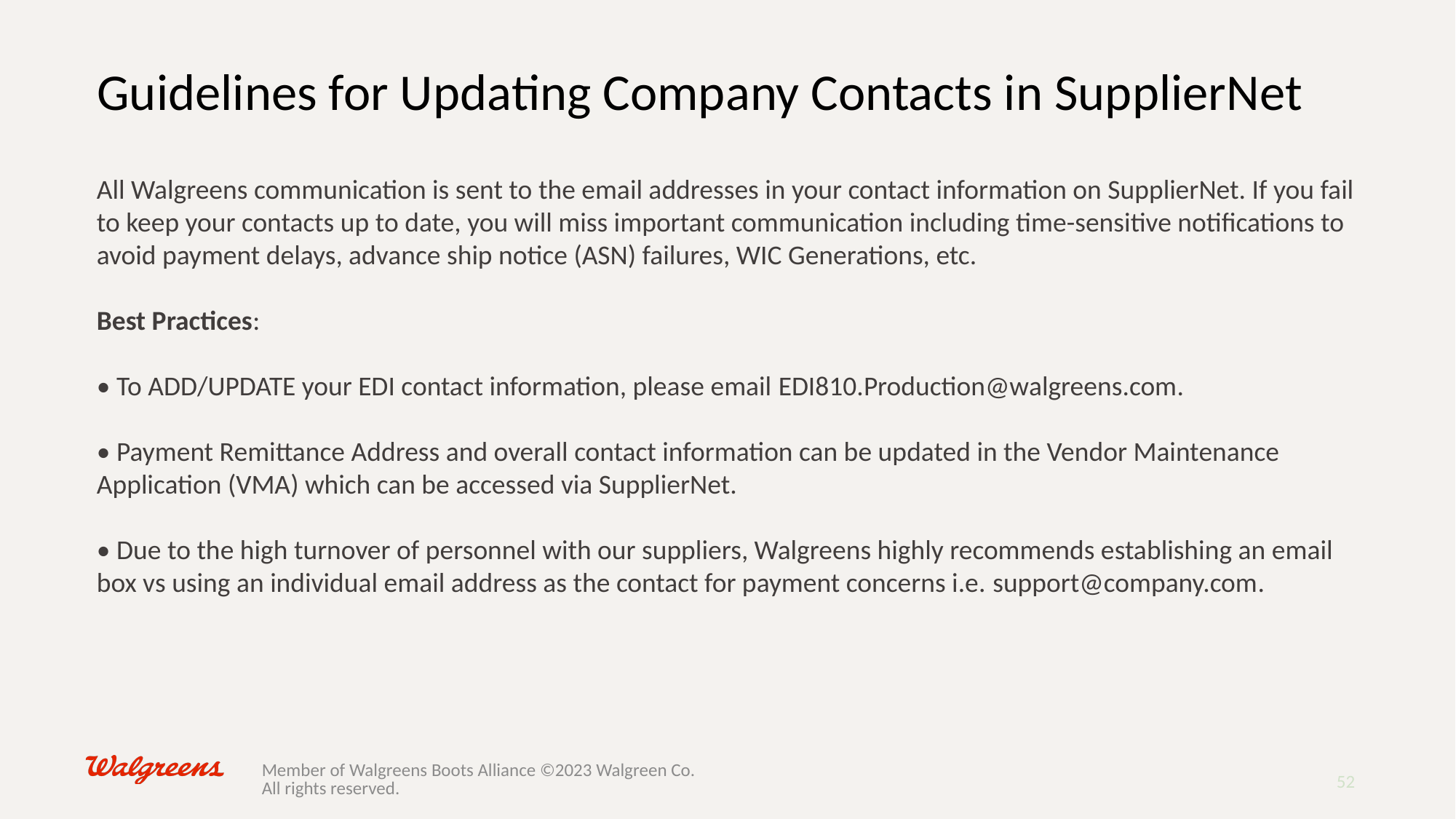

# Guidelines for Updating Company Contacts in SupplierNet
All Walgreens communication is sent to the email addresses in your contact information on SupplierNet. If you fail to keep your contacts up to date, you will miss important communication including time-sensitive notifications to avoid payment delays, advance ship notice (ASN) failures, WIC Generations, etc.

Best Practices:

• To ADD/UPDATE your EDI contact information, please email EDI810.Production@walgreens.com.

• Payment Remittance Address and overall contact information can be updated in the Vendor Maintenance Application (VMA) which can be accessed via SupplierNet.

• Due to the high turnover of personnel with our suppliers, Walgreens highly recommends establishing an email box vs using an individual email address as the contact for payment concerns i.e. support@company.com.

52
Member of Walgreens Boots Alliance ©2023 Walgreen Co. All rights reserved.